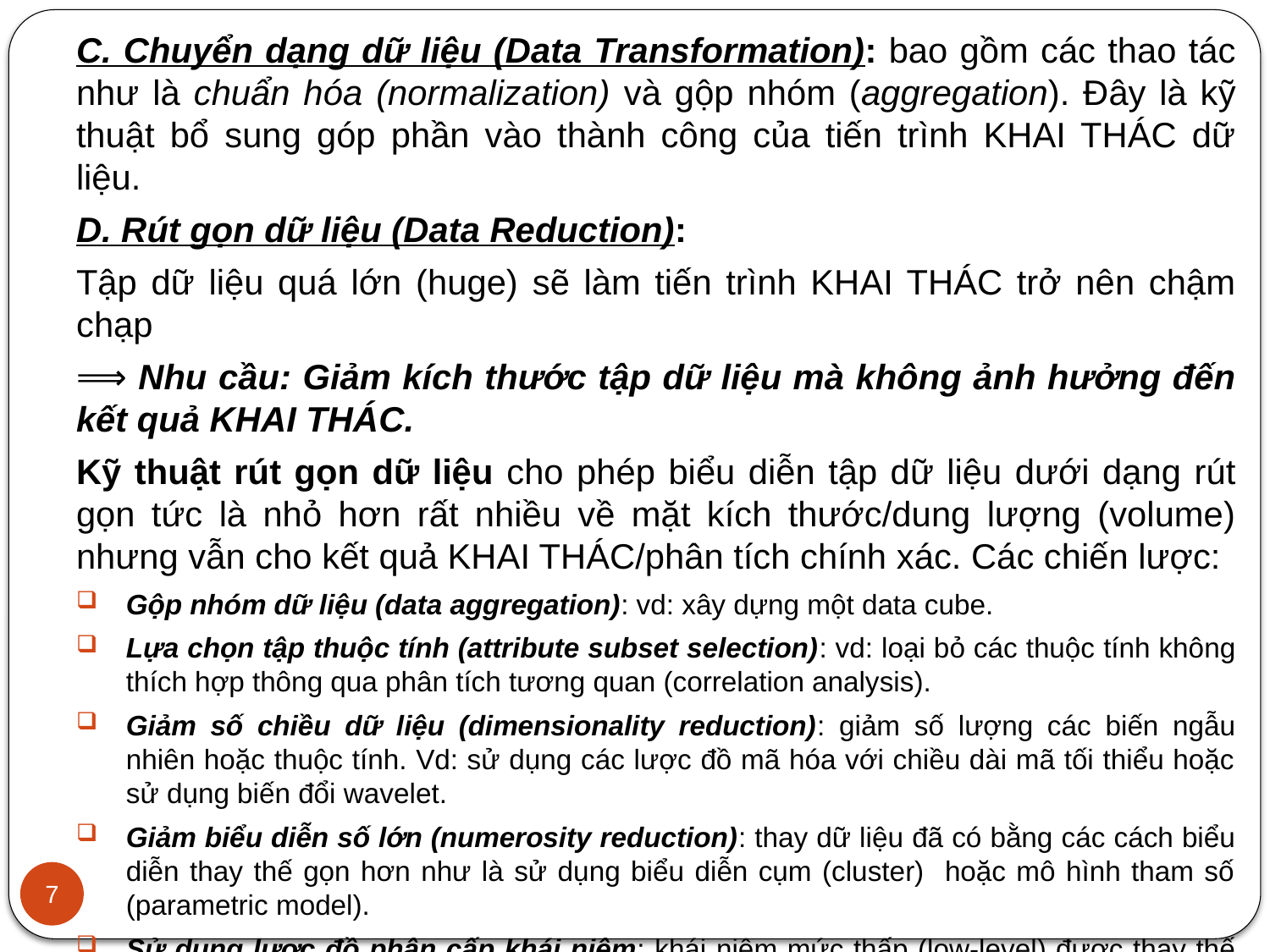

C. Chuyển dạng dữ liệu (Data Transformation): bao gồm các thao tác như là chuẩn hóa (normalization) và gộp nhóm (aggregation). Đây là kỹ thuật bổ sung góp phần vào thành công của tiến trình KHAI THÁC dữ liệu.
D. Rút gọn dữ liệu (Data Reduction):
Tập dữ liệu quá lớn (huge) sẽ làm tiến trình KHAI THÁC trở nên chậm chạp
⟹ Nhu cầu: Giảm kích thước tập dữ liệu mà không ảnh hưởng đến kết quả KHAI THÁC.
Kỹ thuật rút gọn dữ liệu cho phép biểu diễn tập dữ liệu dưới dạng rút gọn tức là nhỏ hơn rất nhiều về mặt kích thước/dung lượng (volume) nhưng vẫn cho kết quả KHAI THÁC/phân tích chính xác. Các chiến lược:
Gộp nhóm dữ liệu (data aggregation): vd: xây dựng một data cube.
Lựa chọn tập thuộc tính (attribute subset selection): vd: loại bỏ các thuộc tính không thích hợp thông qua phân tích tương quan (correlation analysis).
Giảm số chiều dữ liệu (dimensionality reduction): giảm số lượng các biến ngẫu nhiên hoặc thuộc tính. Vd: sử dụng các lược đồ mã hóa với chiều dài mã tối thiểu hoặc sử dụng biến đổi wavelet.
Giảm biểu diễn số lớn (numerosity reduction): thay dữ liệu đã có bằng các cách biểu diễn thay thế gọn hơn như là sử dụng biểu diễn cụm (cluster)  hoặc mô hình tham số (parametric model).
Sử dụng lược đồ phân cấp khái niệm: khái niệm mức thấp (low-level) được thay thế bằng các khai niệm ở mức cao hơn (higher-level).

7